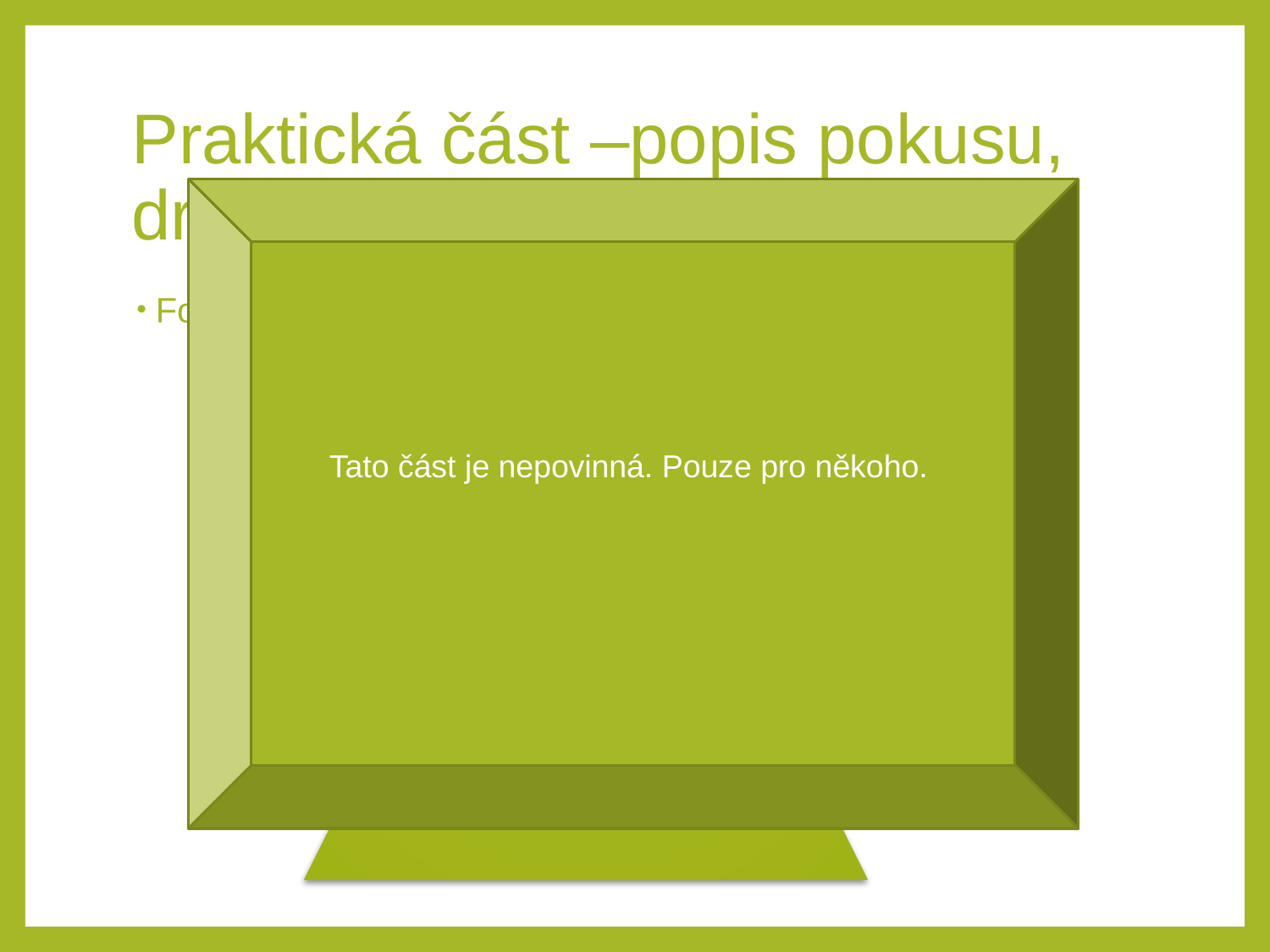

# Praktická část –popis pokusu, druhý výzkum, SmartArt
Tato část je nepovinná. Pouze pro někoho.

Fotky, video, praktická ukázka
3 – vegetariánský nebo netradiční
2 – většinou chutnější
1 – běžné jídlo